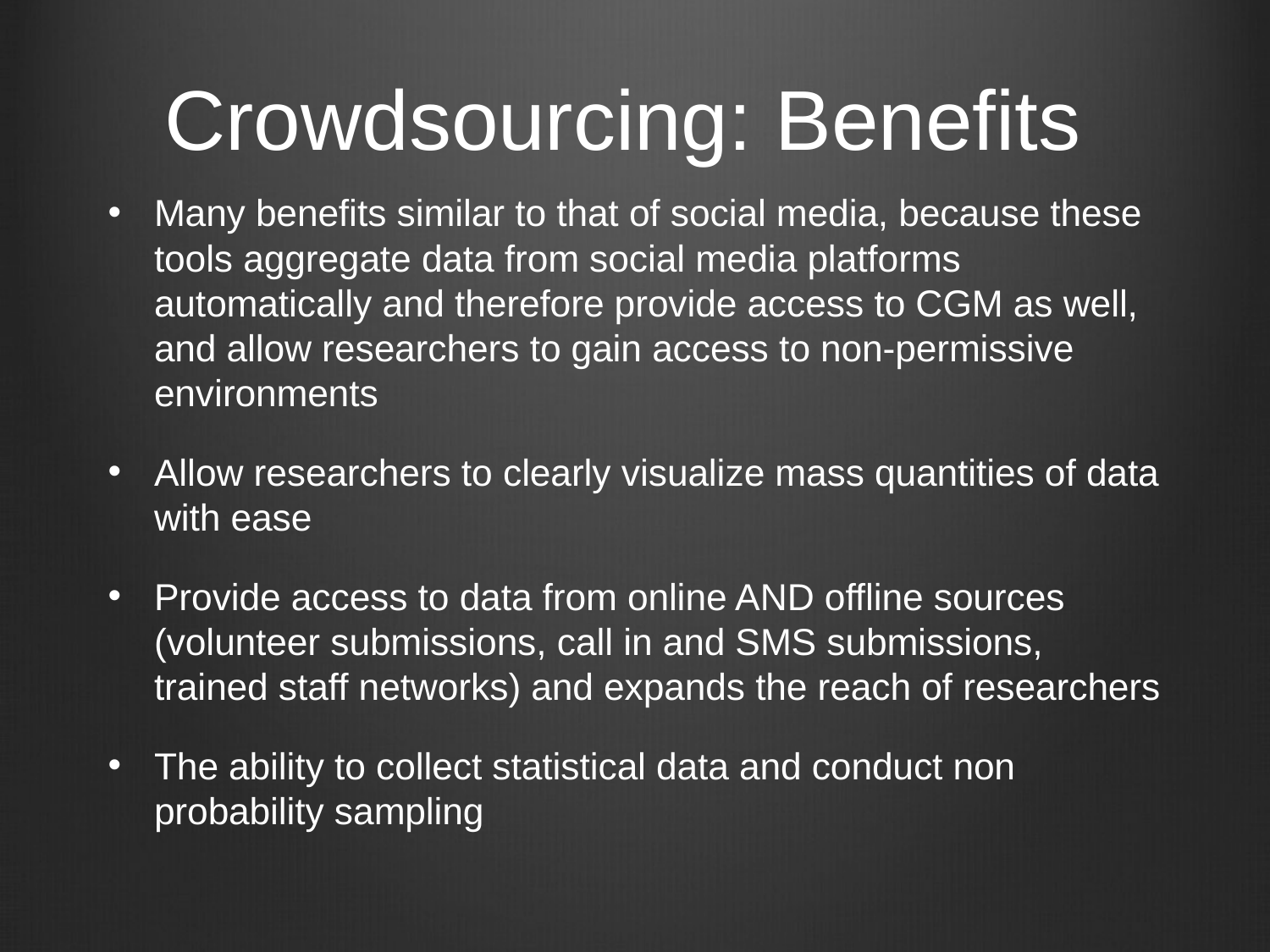

# Crowdsourcing: Benefits
Many benefits similar to that of social media, because these tools aggregate data from social media platforms automatically and therefore provide access to CGM as well, and allow researchers to gain access to non-permissive environments
Allow researchers to clearly visualize mass quantities of data with ease
Provide access to data from online AND offline sources (volunteer submissions, call in and SMS submissions, trained staff networks) and expands the reach of researchers
The ability to collect statistical data and conduct non probability sampling